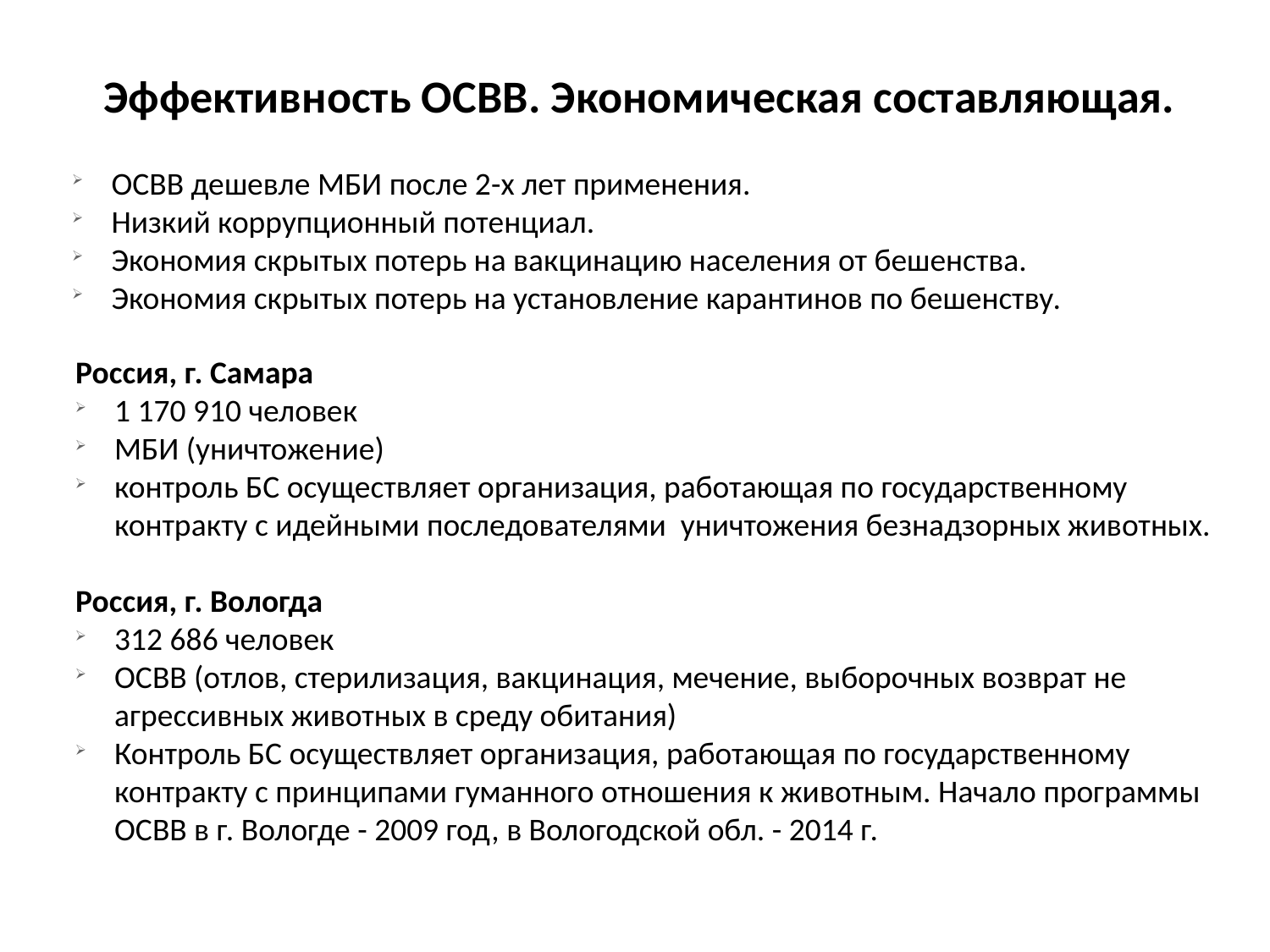

Эффективность ОСВВ. Экономическая составляющая.
ОСВВ дешевле МБИ после 2-х лет применения.
Низкий коррупционный потенциал.
Экономия скрытых потерь на вакцинацию населения от бешенства.
Экономия скрытых потерь на установление карантинов по бешенству.

Россия, г. Самара
1 170 910 человек
МБИ (уничтожение)
контроль БС осуществляет организация, работающая по государственному контракту с идейными последователями  уничтожения безнадзорных животных.

Россия, г. Вологда
312 686 человек
ОСВВ (отлов, стерилизация, вакцинация, мечение, выборочных возврат не агрессивных животных в среду обитания)
Контроль БС осуществляет организация, работающая по государственному контракту с принципами гуманного отношения к животным. Начало программы ОСВВ в г. Вологде - 2009 год, в Вологодской обл. - 2014 г.